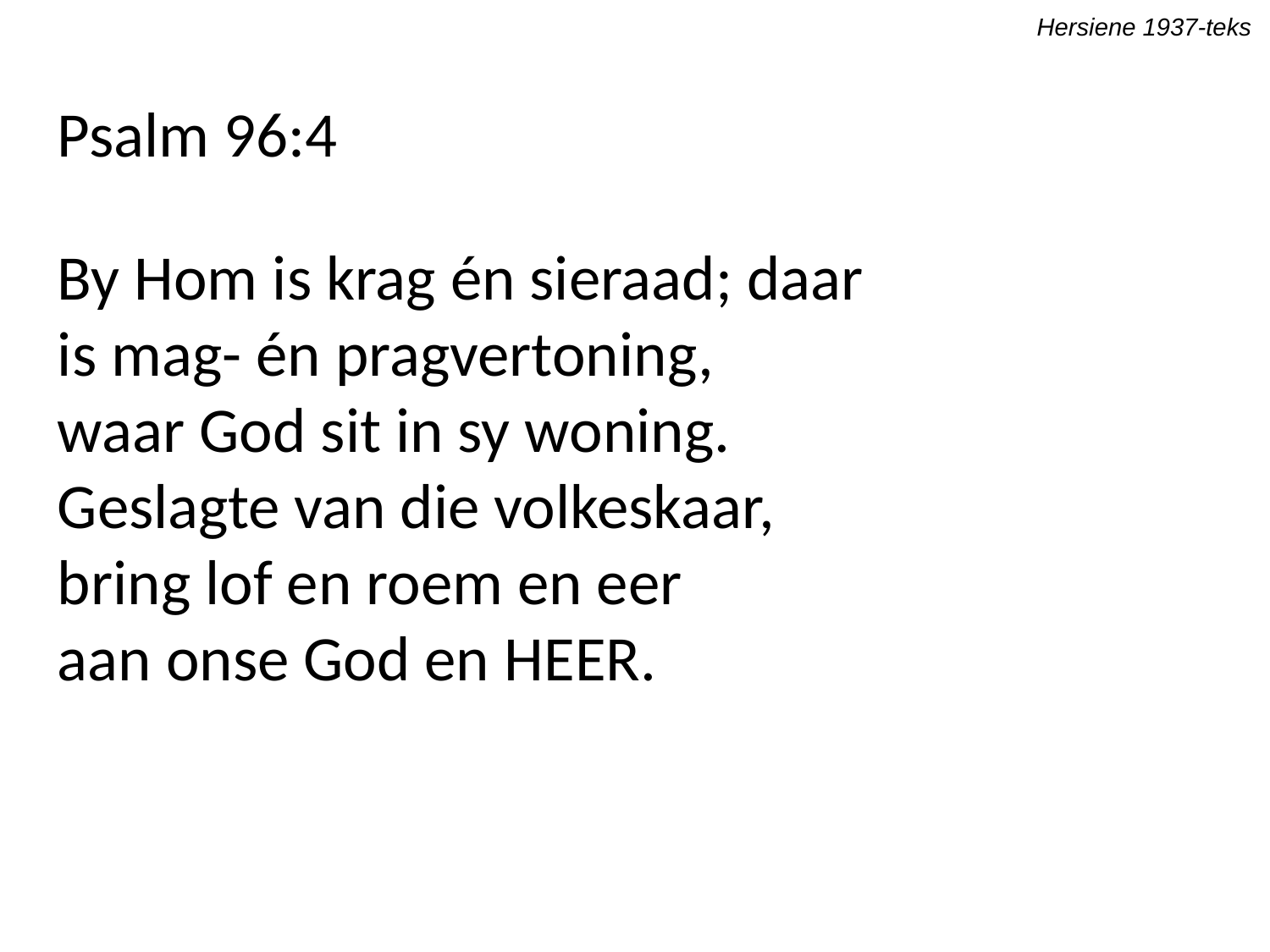

Hersiene 1937-teks
Psalm 96:4

By Hom is krag én sieraad; daar
is mag- én pragvertoning,
waar God sit in sy woning.
Geslagte van die volkeskaar,
bring lof en roem en eer
aan onse God en Heer.